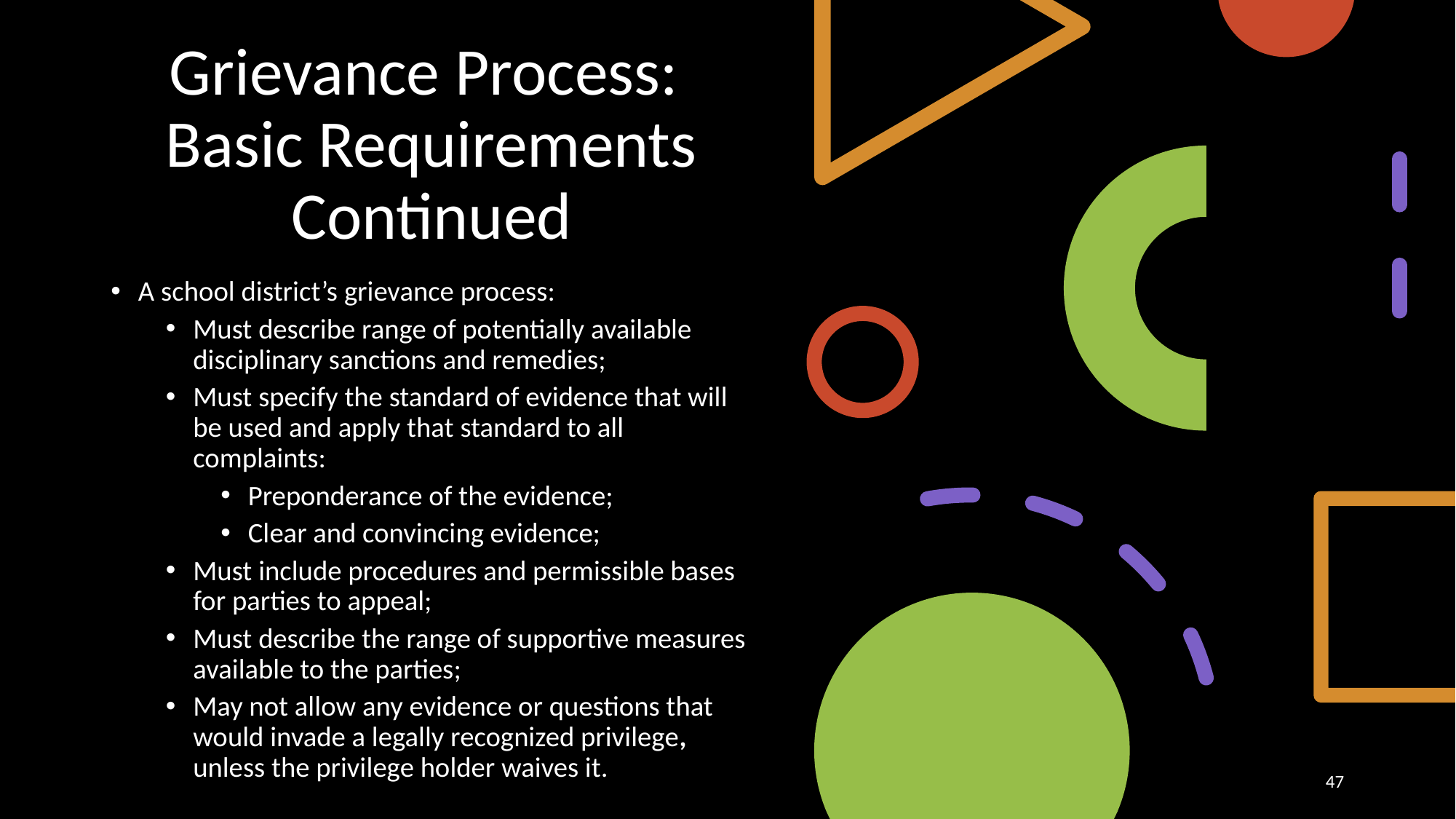

# Grievance Process: Basic Requirements Continued

A school district’s grievance process:
Must describe range of potentially available disciplinary sanctions and remedies;
Must specify the standard of evidence that will be used and apply that standard to all complaints:
Preponderance of the evidence;
Clear and convincing evidence;
Must include procedures and permissible bases for parties to appeal;
Must describe the range of supportive measures available to the parties;
May not allow any evidence or questions that would invade a legally recognized privilege, unless the privilege holder waives it.

47